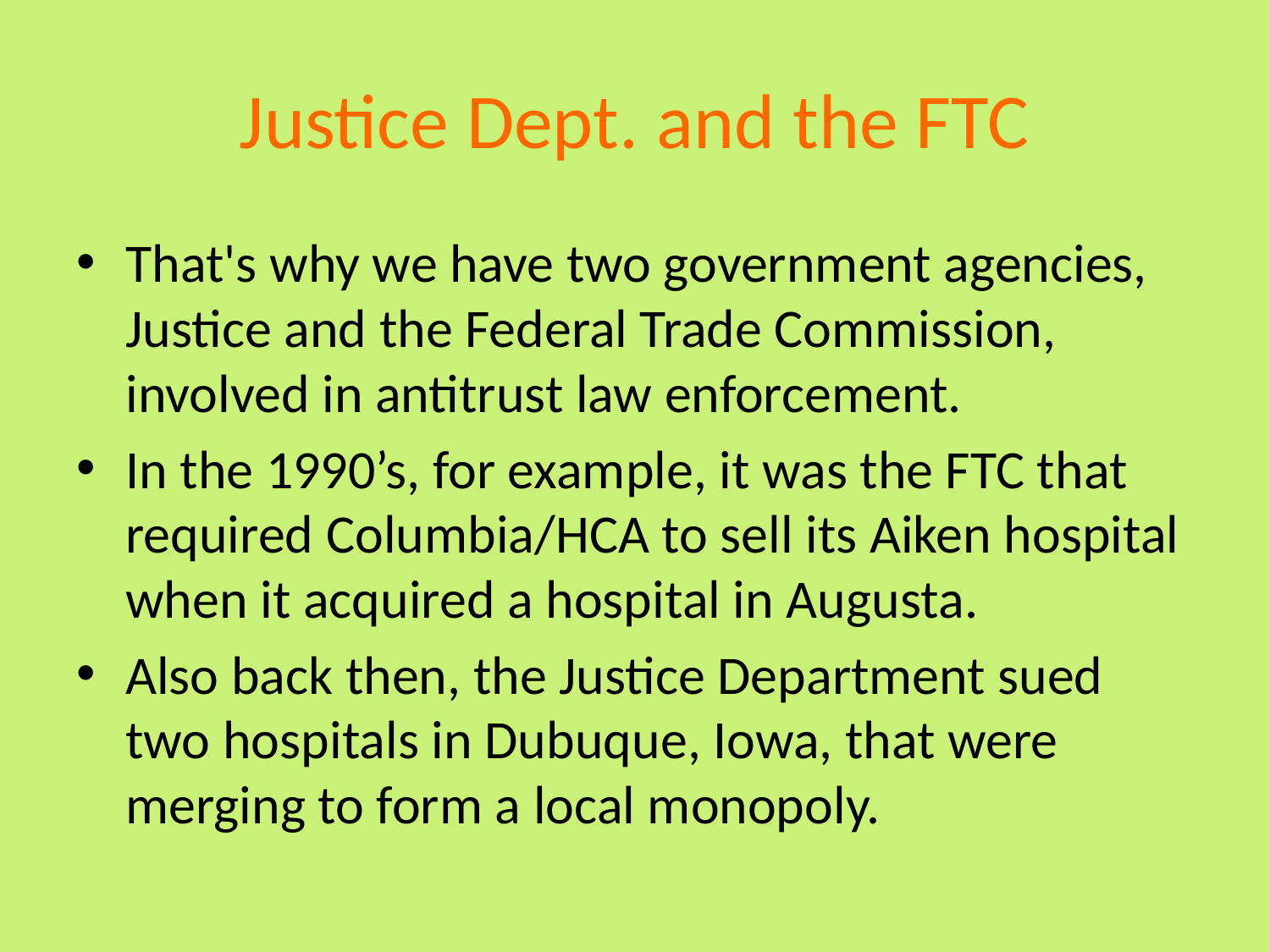

# Justice Dept. and the FTC
That's why we have two government agencies, Justice and the Federal Trade Commission, involved in antitrust law enforcement.
In the 1990’s, for example, it was the FTC that required Columbia/HCA to sell its Aiken hospital when it acquired a hospital in Augusta.
Also back then, the Justice Department sued two hospitals in Dubuque, Iowa, that were merging to form a local monopoly.